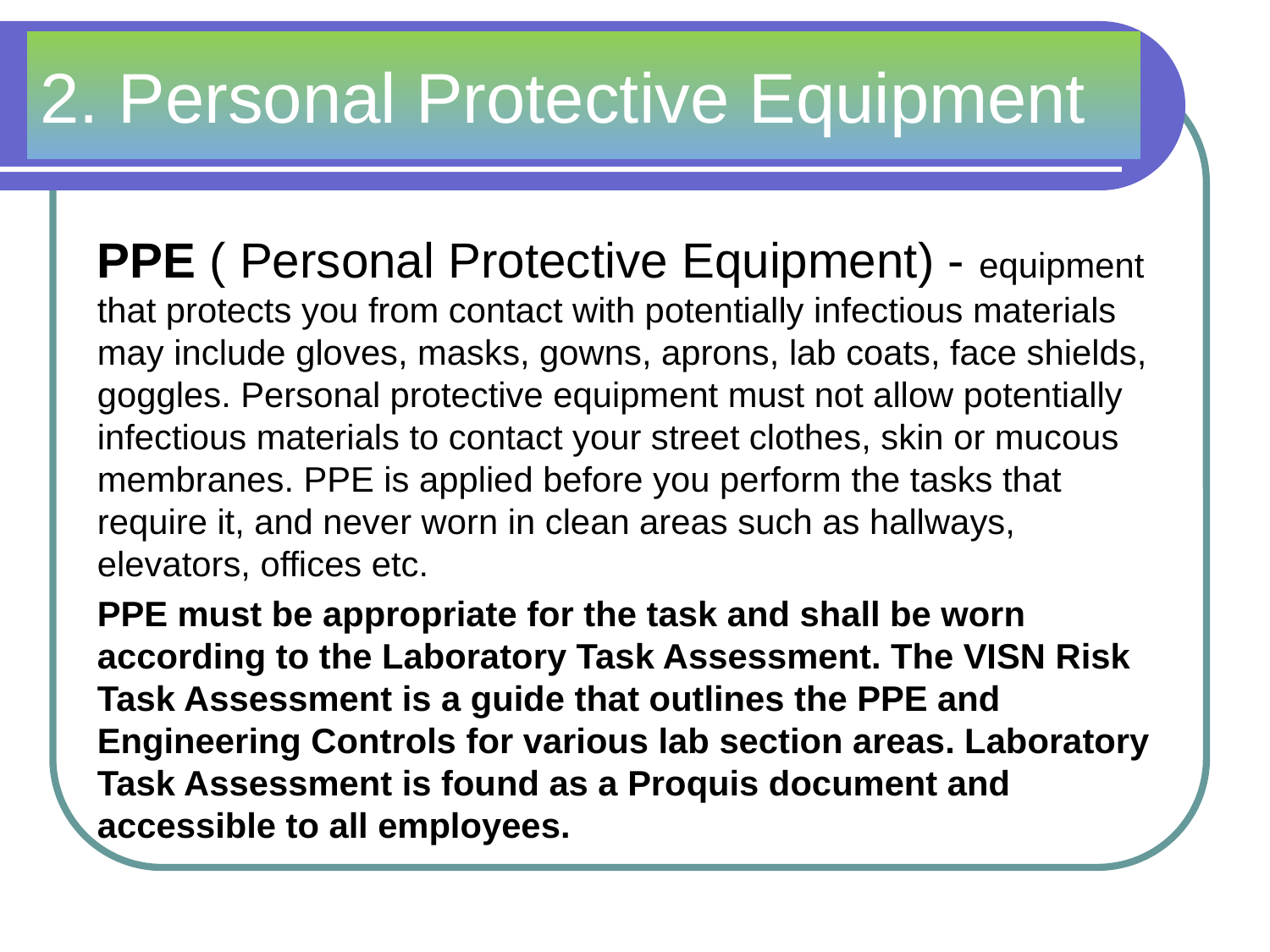

# 2. Personal Protective Equipment
PPE ( Personal Protective Equipment) - equipment that protects you from contact with potentially infectious materials may include gloves, masks, gowns, aprons, lab coats, face shields, goggles. Personal protective equipment must not allow potentially infectious materials to contact your street clothes, skin or mucous membranes. PPE is applied before you perform the tasks that require it, and never worn in clean areas such as hallways, elevators, offices etc.
PPE must be appropriate for the task and shall be worn according to the Laboratory Task Assessment. The VISN Risk Task Assessment is a guide that outlines the PPE and Engineering Controls for various lab section areas. Laboratory Task Assessment is found as a Proquis document and accessible to all employees.